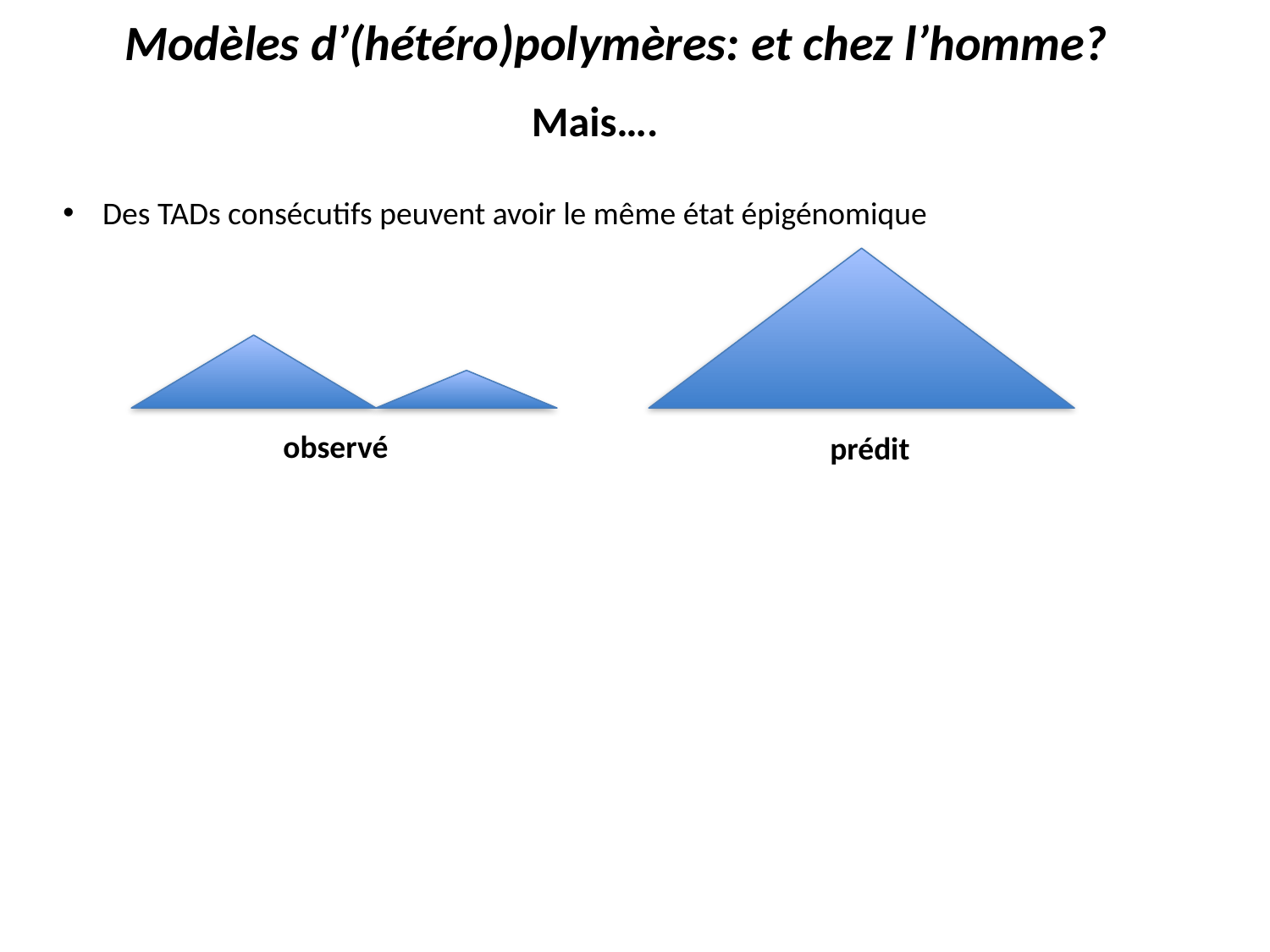

Modèles d’(hétéro)polymères: et chez l’homme?
Mais….
Des TADs consécutifs peuvent avoir le même état épigénomique

observé
prédit